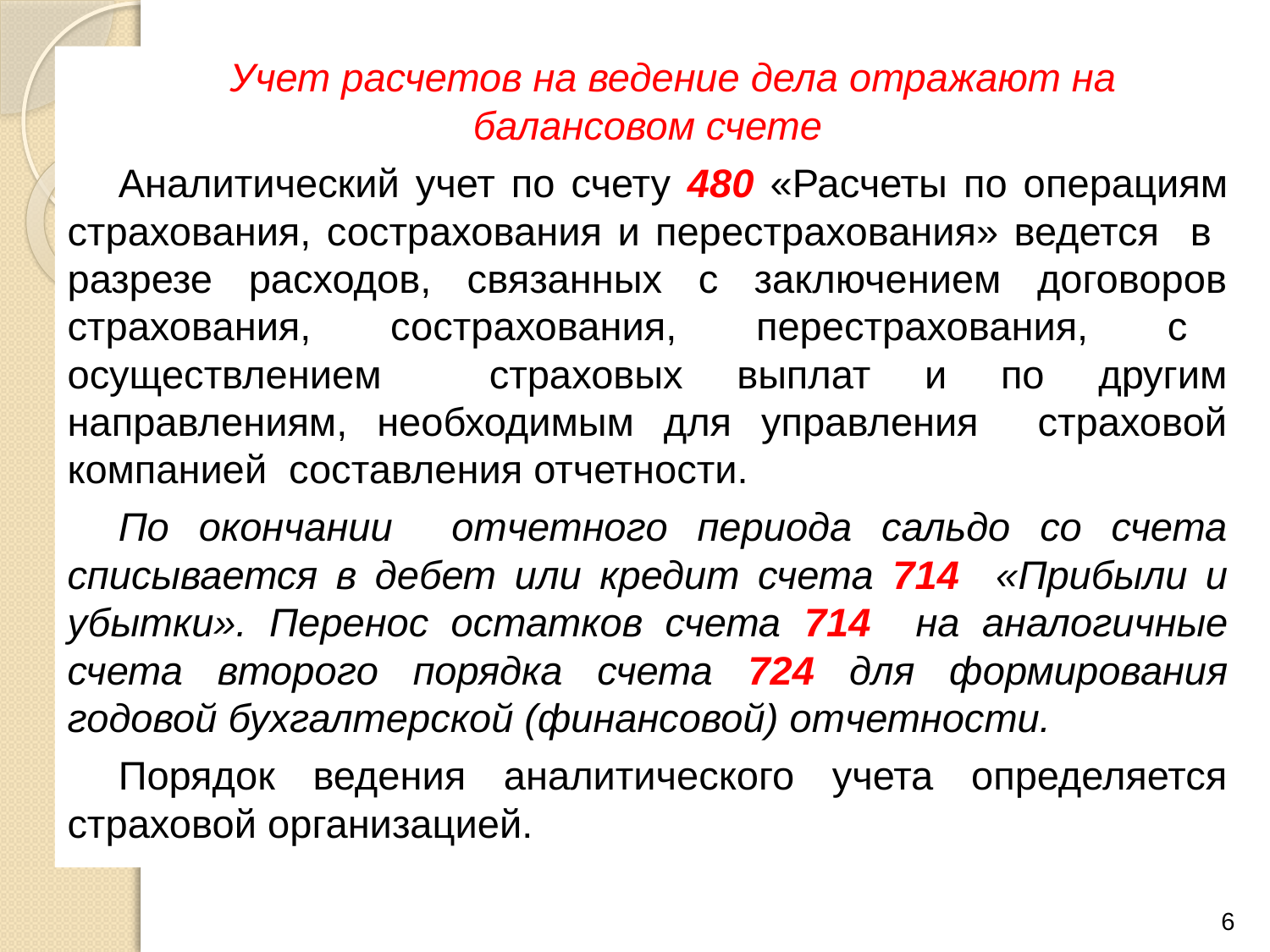

Учет расчетов на ведение дела отражают на балансовом счете
Аналитический учет по счету 480 «Расчеты по операциям страхования, сострахования и перестрахования» ведется  в  разрезе  расходов,  связанных  с  заключением  договоров страхования,  сострахования,  перестрахования,  с  осуществлением  страховых выплат и по другим направлениям, необходимым для управления  страховой компанией  составления отчетности.
По окончании  отчетного периода сальдо со счета списывается в дебет или кредит счета 714  «Прибыли и убытки». Перенос остатков счета 714  на аналогичные счета второго порядка счета 724 для формирования годовой бухгалтерской (финансовой) отчетности.
Порядок ведения аналитического учета определяется страховой организацией.

6